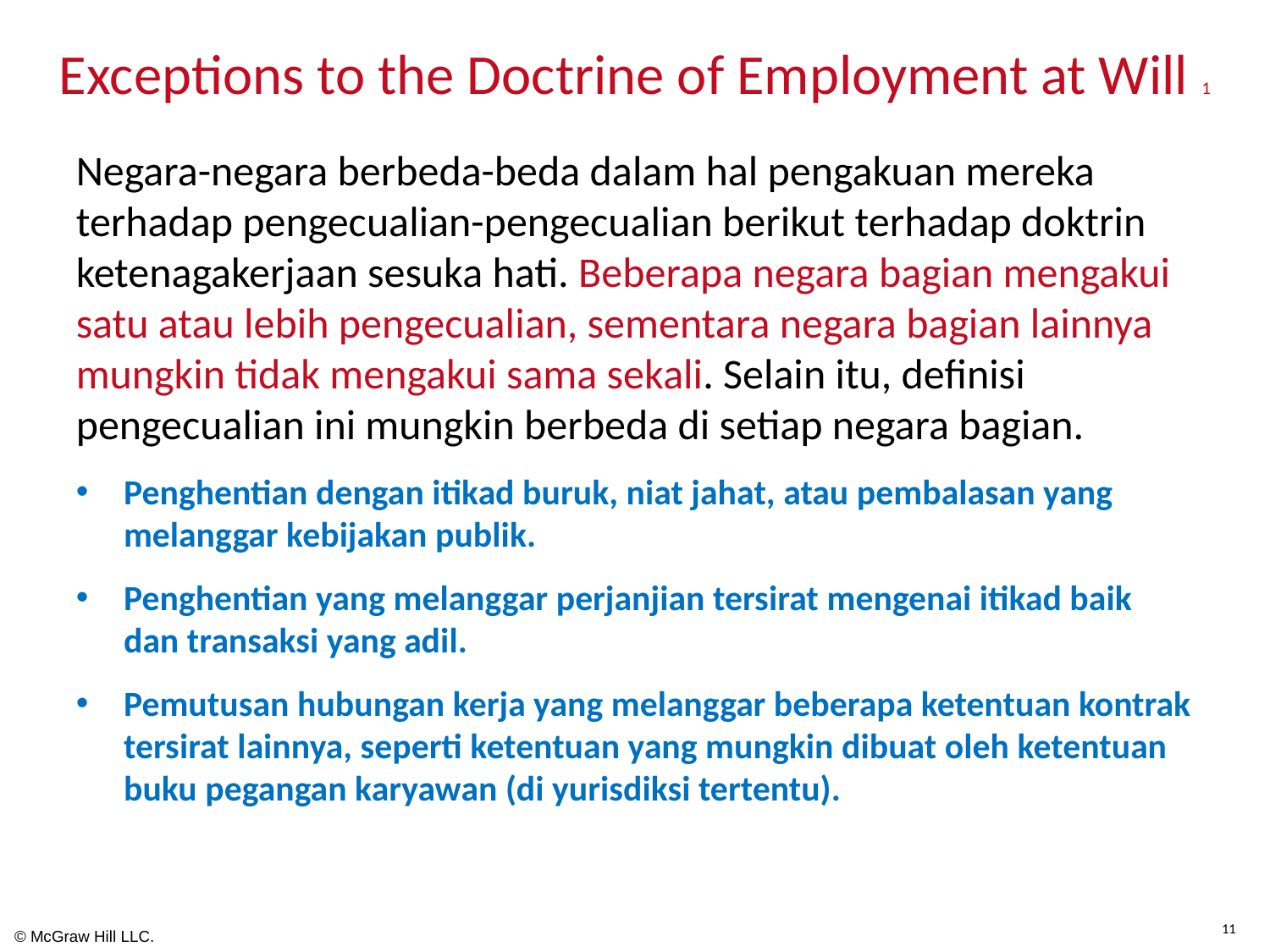

# Exceptions to the Doctrine of Employment at Will 1
Negara-negara berbeda-beda dalam hal pengakuan mereka terhadap pengecualian-pengecualian berikut terhadap doktrin ketenagakerjaan sesuka hati. Beberapa negara bagian mengakui satu atau lebih pengecualian, sementara negara bagian lainnya mungkin tidak mengakui sama sekali. Selain itu, definisi pengecualian ini mungkin berbeda di setiap negara bagian.
Penghentian dengan itikad buruk, niat jahat, atau pembalasan yang melanggar kebijakan publik.
Penghentian yang melanggar perjanjian tersirat mengenai itikad baik dan transaksi yang adil.
Pemutusan hubungan kerja yang melanggar beberapa ketentuan kontrak tersirat lainnya, seperti ketentuan yang mungkin dibuat oleh ketentuan buku pegangan karyawan (di yurisdiksi tertentu).
11